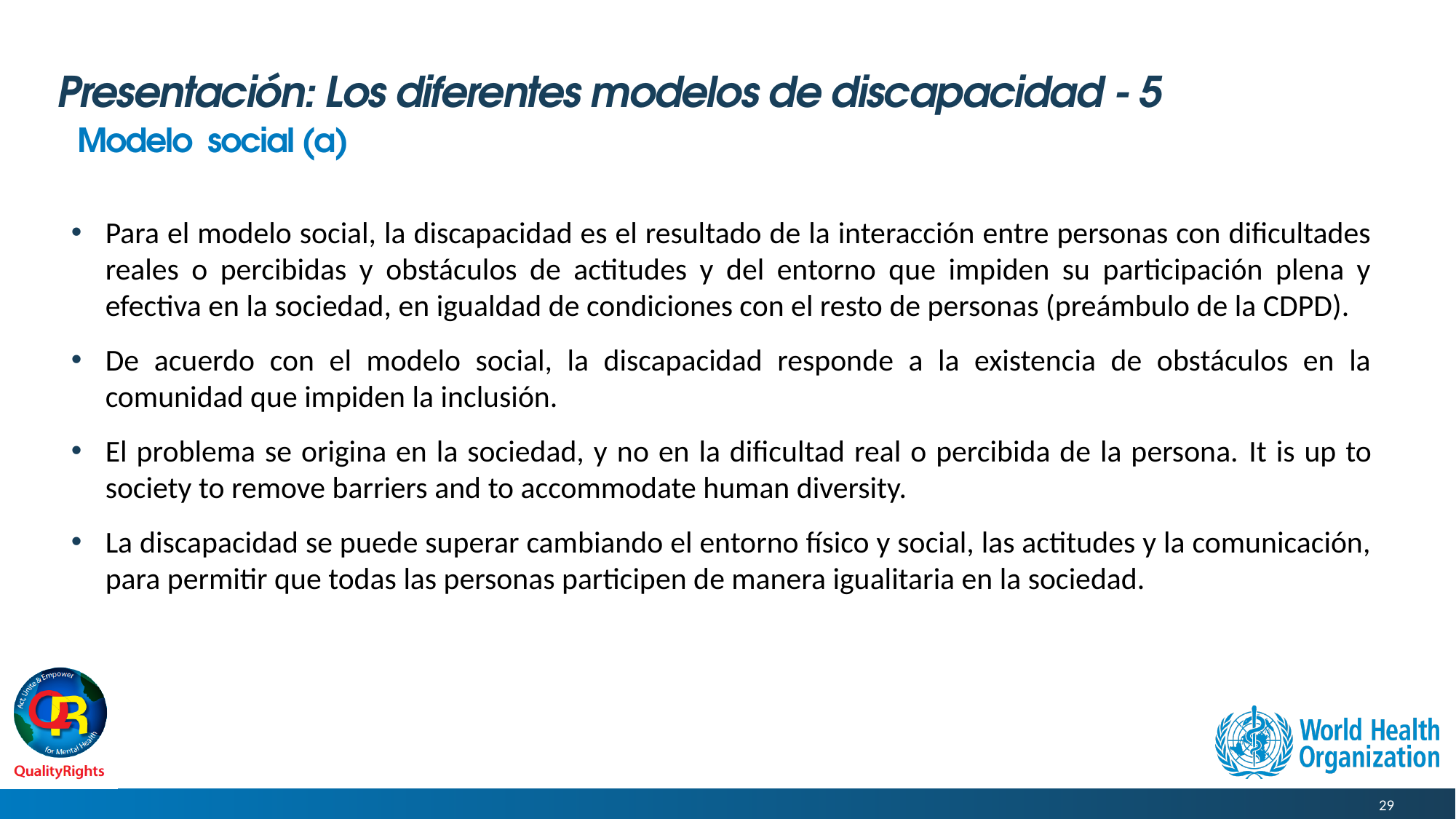

# Presentación: Los diferentes modelos de discapacidad - 5
Modelo  social (a)
Para el modelo social, la discapacidad es el resultado de la interacción entre personas con dificultades reales o percibidas y obstáculos de actitudes y del entorno que impiden su participación plena y efectiva en la sociedad, en igualdad de condiciones con el resto de personas (preámbulo de la CDPD).
De acuerdo con el modelo social, la discapacidad responde a la existencia de obstáculos en la comunidad que impiden la inclusión.
El problema se origina en la sociedad, y no en la dificultad real o percibida de la persona. It is up to society to remove barriers and to accommodate human diversity.
La discapacidad se puede superar cambiando el entorno físico y social, las actitudes y la comunicación, para permitir que todas las personas participen de manera igualitaria en la sociedad.